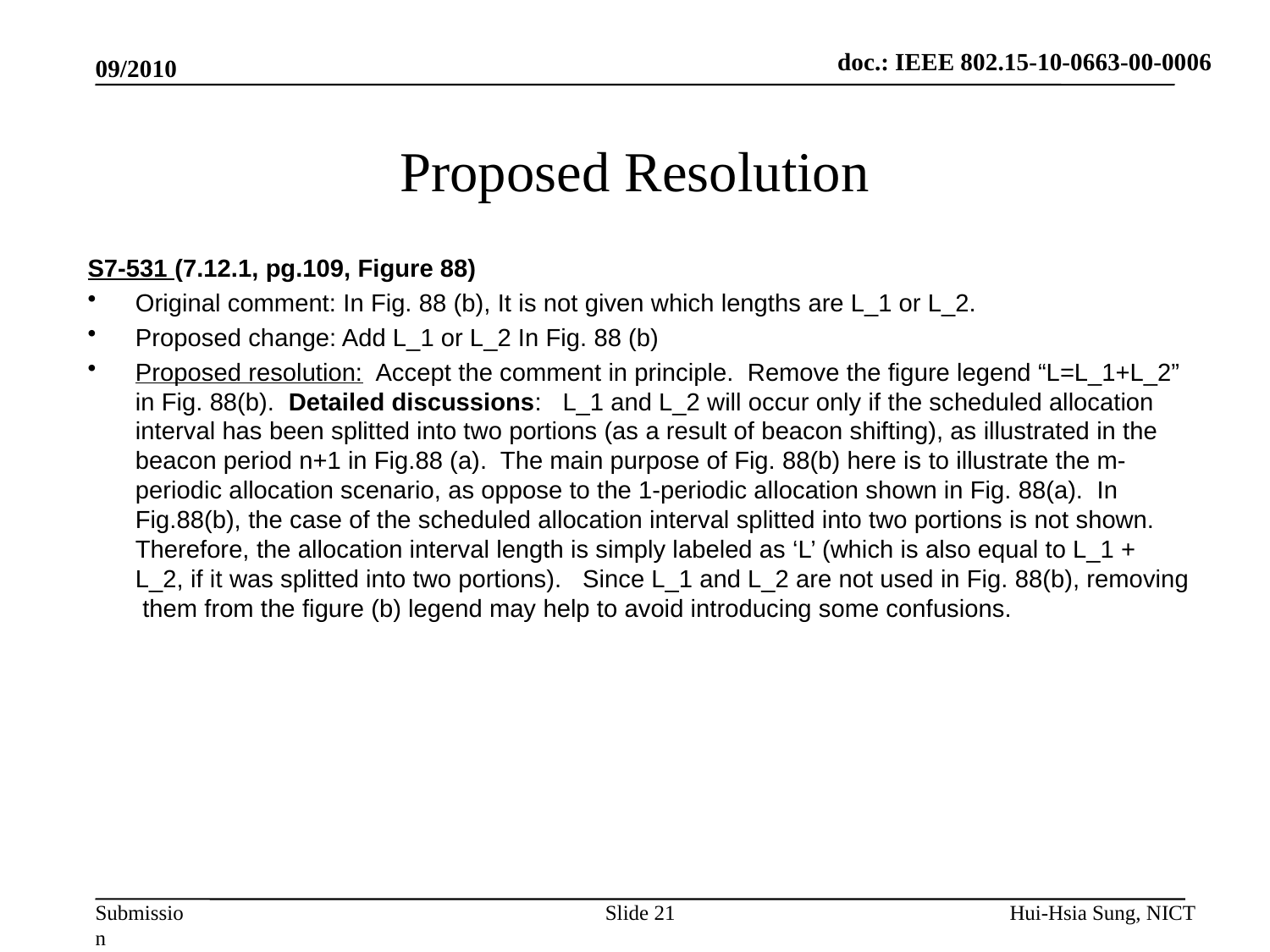

doc.: IEEE 802.15-10-0663-00-0006
09/2010
# Proposed Resolution
S7-531 (7.12.1, pg.109, Figure 88)
Original comment: In Fig. 88 (b), It is not given which lengths are L_1 or L_2.
Proposed change: Add L_1 or L_2 In Fig. 88 (b)
Proposed resolution:  Accept the comment in principle.  Remove the figure legend “L=L_1+L_2” in Fig. 88(b).  Detailed discussions:   L_1 and L_2 will occur only if the scheduled allocation interval has been splitted into two portions (as a result of beacon shifting), as illustrated in the beacon period n+1 in Fig.88 (a).  The main purpose of Fig. 88(b) here is to illustrate the m-periodic allocation scenario, as oppose to the 1-periodic allocation shown in Fig. 88(a).  In Fig.88(b), the case of the scheduled allocation interval splitted into two portions is not shown.  Therefore, the allocation interval length is simply labeled as ‘L’ (which is also equal to L_1 + L_2, if it was splitted into two portions).   Since L_1 and L_2 are not used in Fig. 88(b), removing  them from the figure (b) legend may help to avoid introducing some confusions.

Slide 21
Hui-Hsia Sung, NICT